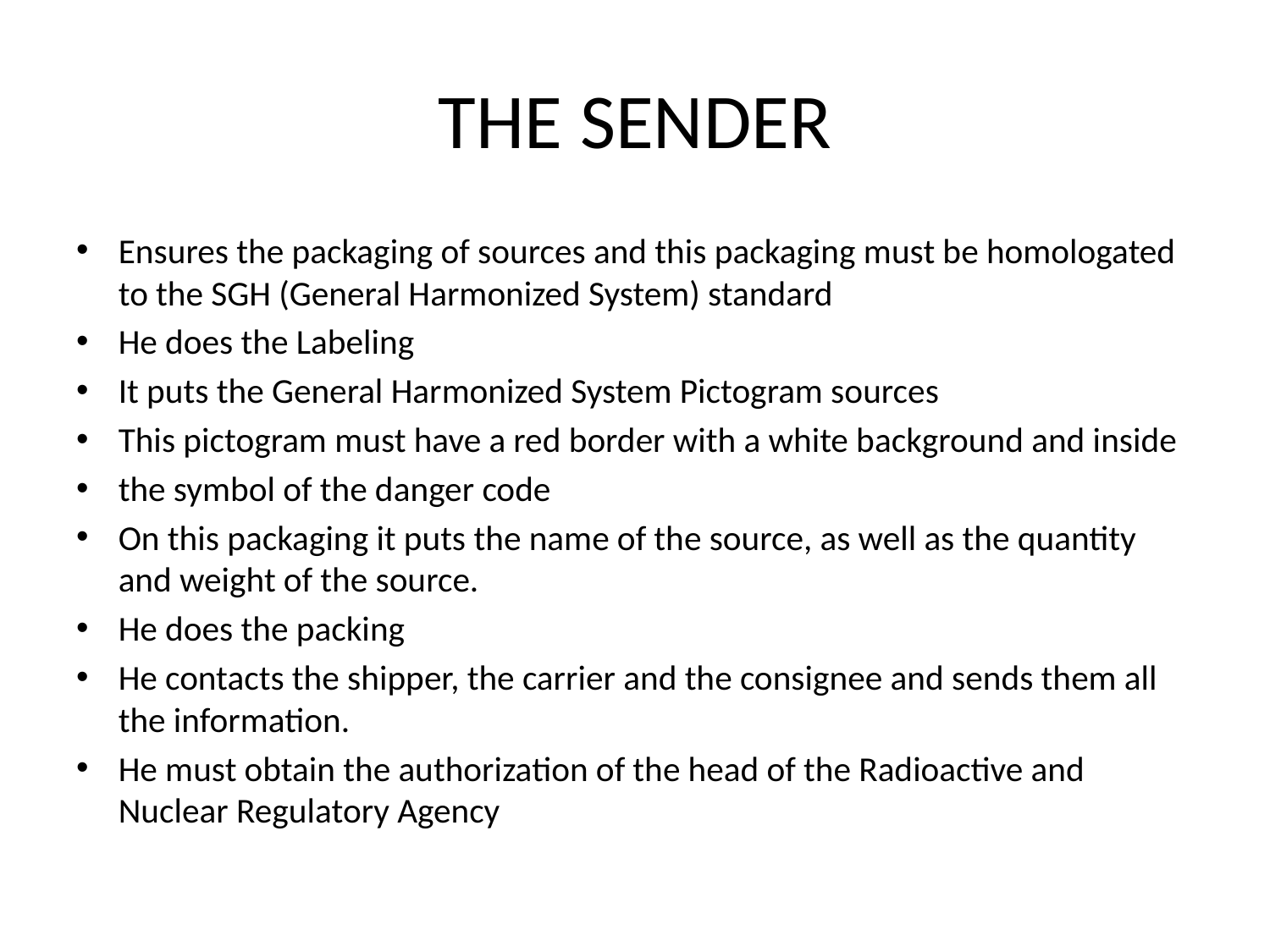

# THE SENDER
Ensures the packaging of sources and this packaging must be homologated to the SGH (General Harmonized System) standard
He does the Labeling
It puts the General Harmonized System Pictogram sources
This pictogram must have a red border with a white background and inside
the symbol of the danger code
On this packaging it puts the name of the source, as well as the quantity and weight of the source.
He does the packing
He contacts the shipper, the carrier and the consignee and sends them all the information.
He must obtain the authorization of the head of the Radioactive and Nuclear Regulatory Agency